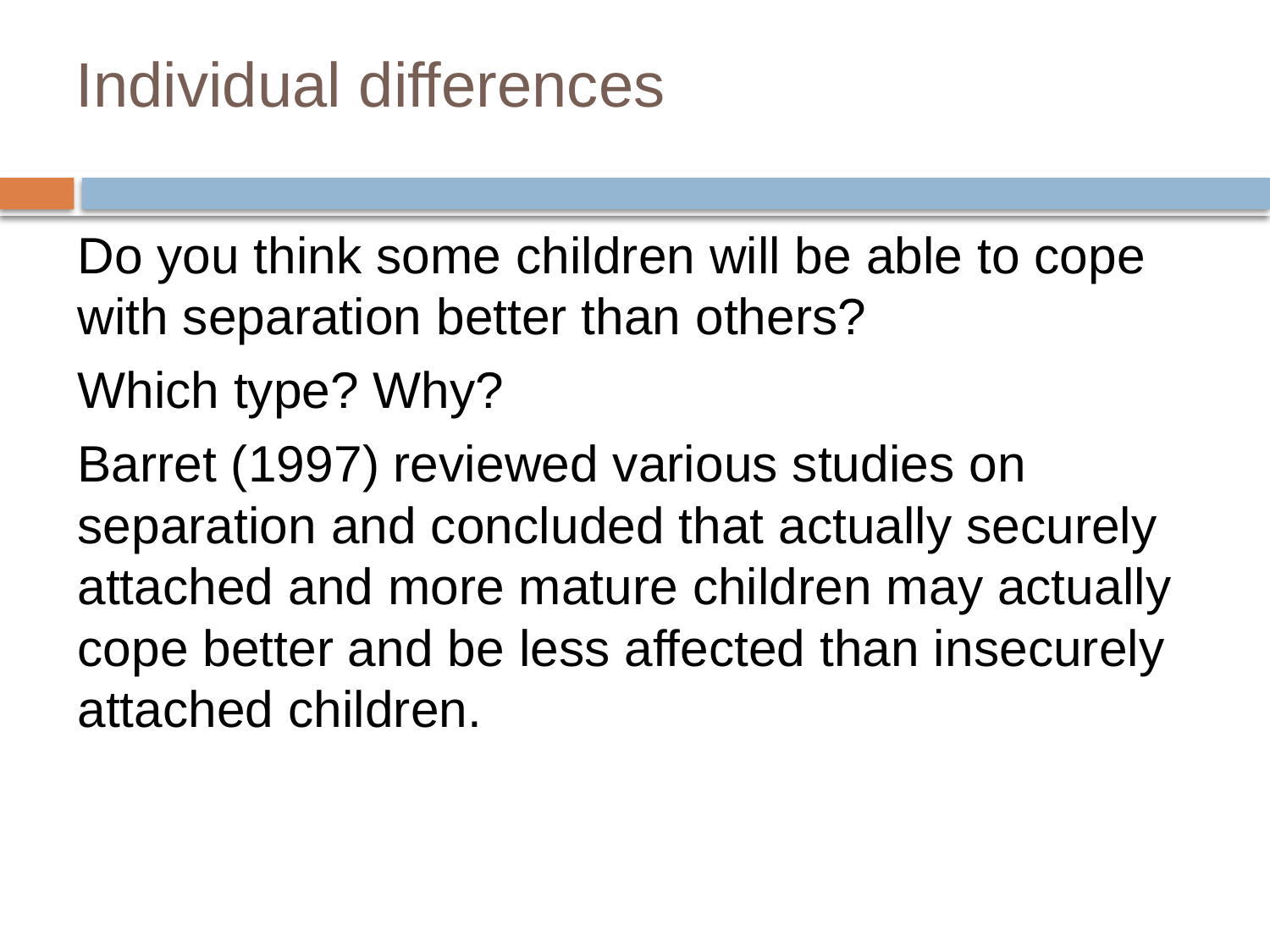

# Individual differences
Do you think some children will be able to cope with separation better than others?
Which type? Why?
Barret (1997) reviewed various studies on separation and concluded that actually securely attached and more mature children may actually cope better and be less affected than insecurely attached children.